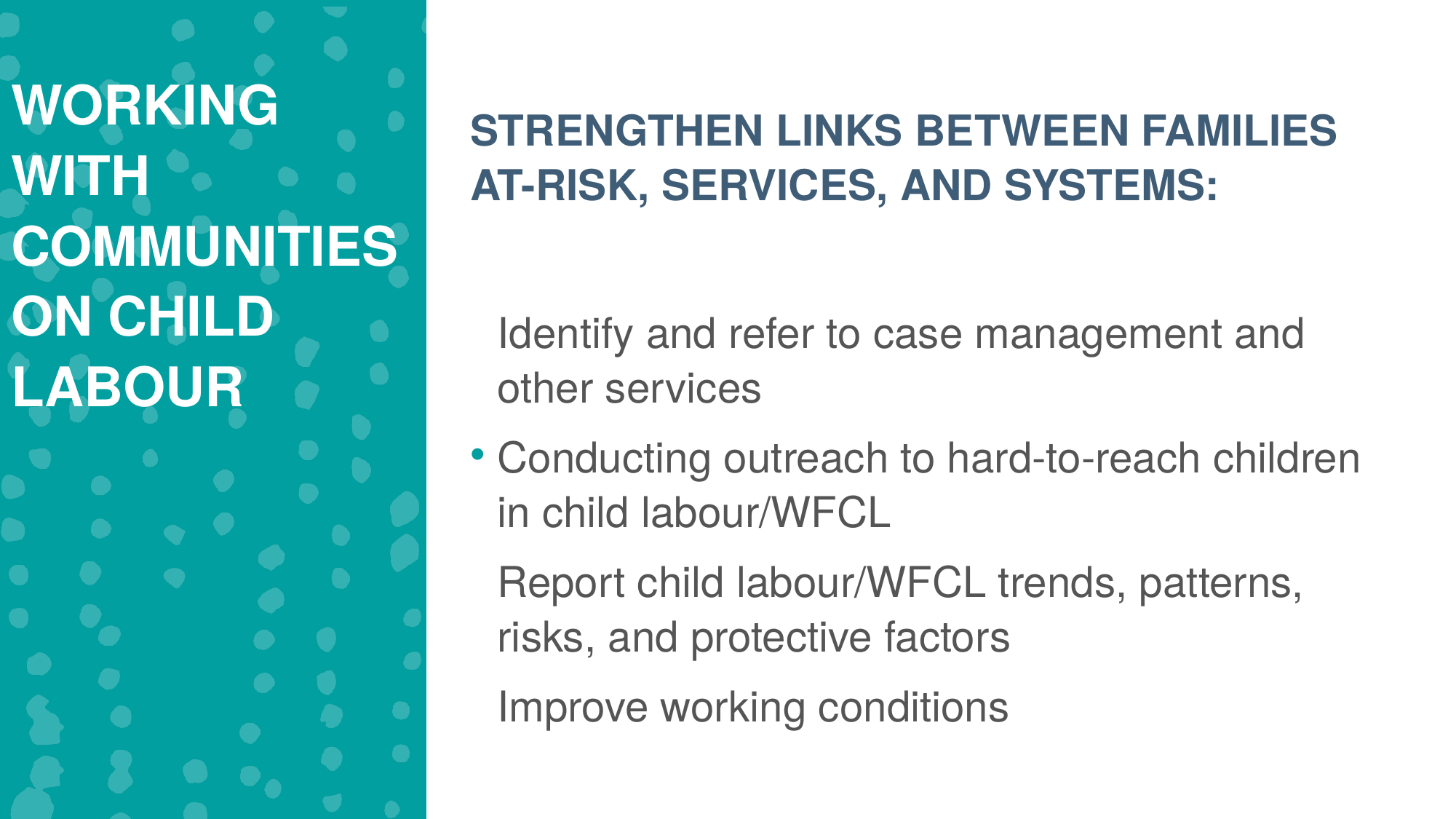

WORKING WITH COMMUNITIES ON CHILD LABOUR

STRENGTHEN LINKS BETWEEN FAMILIES AT-RISK, SERVICES, AND SYSTEMS:
Identify and refer to case management and other services
Conducting outreach to hard-to-reach children in child labour/WFCL
Report child labour/WFCL trends, patterns, risks, and protective factors
Improve working conditions